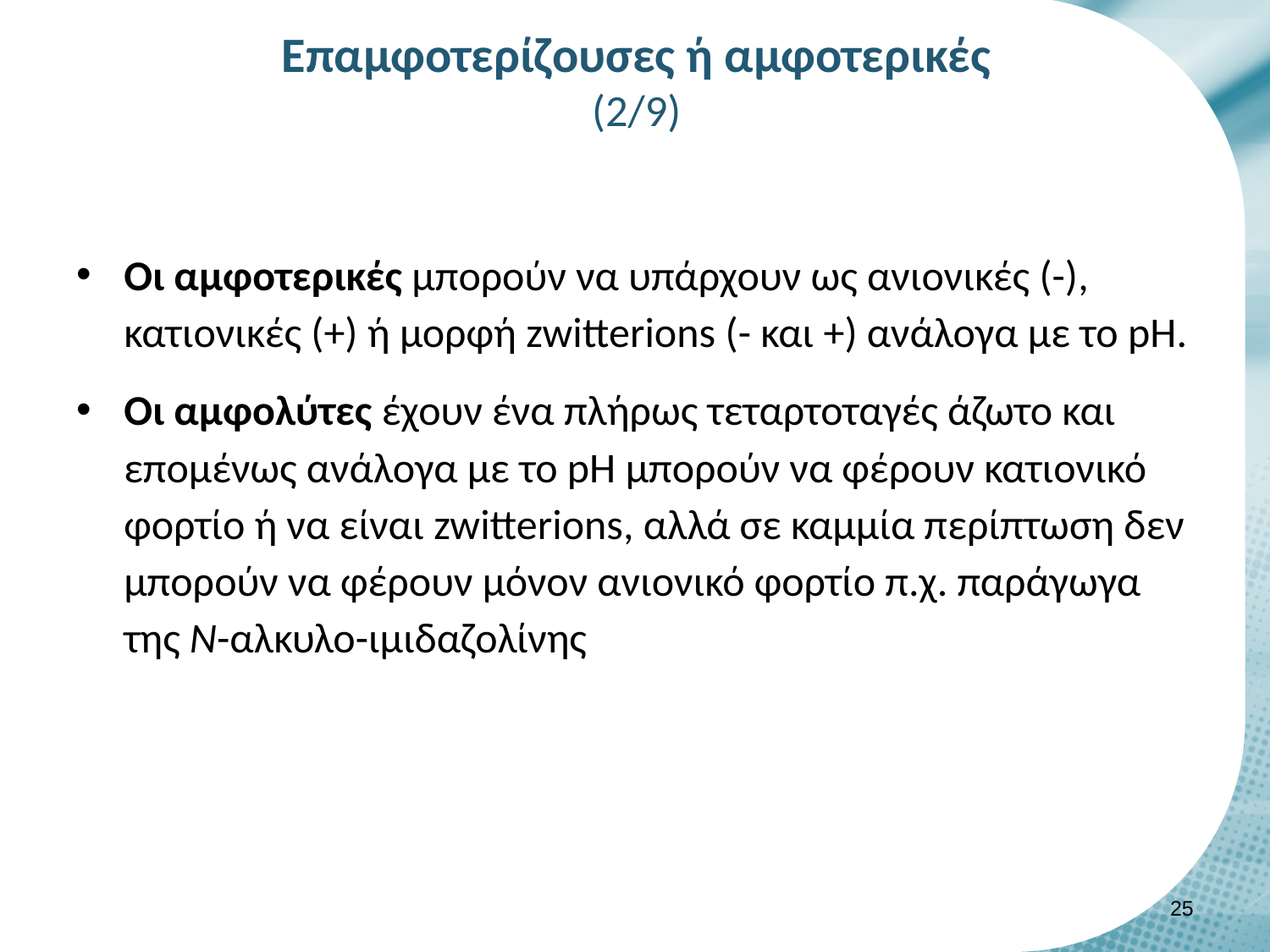

# Επαμφοτερίζουσες ή αμφοτερικές (2/9)
Οι αμφοτερικές μπορούν να υπάρχουν ως ανιονικές (-), κατιονικές (+) ή μορφή zwitterions (- και +) ανάλογα με το pH.
Oι αμφολύτες έχουν ένα πλήρως τεταρτοταγές άζωτο και επομένως ανάλογα με το pH μπορούν να φέρουν κατιονικό φορτίο ή να είναι zwitterions, αλλά σε καμμία περίπτωση δεν μπορούν να φέρουν μόνον ανιονικό φορτίο π.χ. παράγωγα της Ν-αλκυλο-ιμιδαζολίνης

25